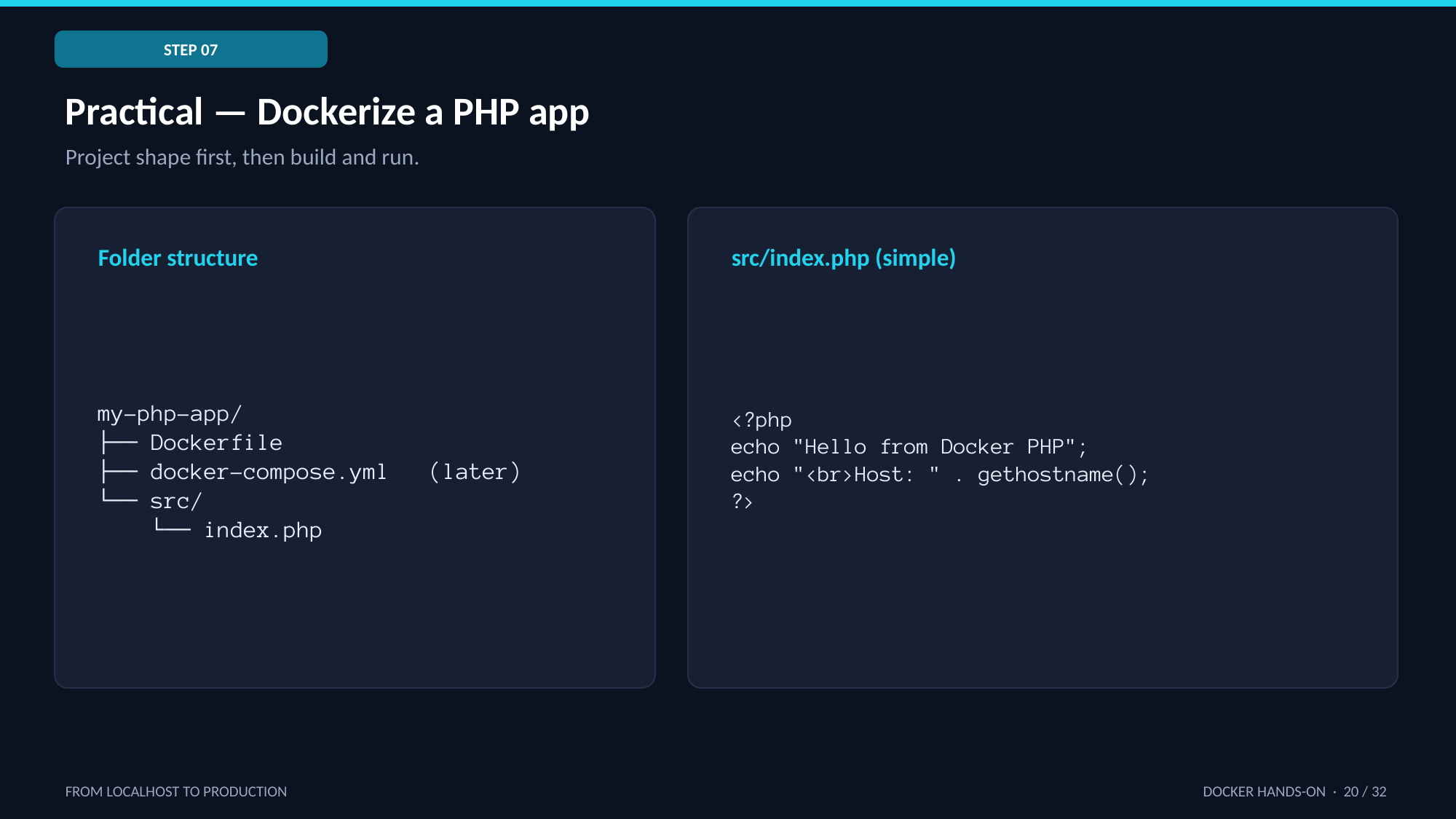

STEP 07
Practical — Dockerize a PHP app
Project shape first, then build and run.

Folder structure
src/index.php (simple)
my-php-app/
├── Dockerfile
├── docker-compose.yml   (later)
└── src/
    └── index.php
<?php
echo "Hello from Docker PHP";
echo "<br>Host: " . gethostname();
?>
FROM LOCALHOST TO PRODUCTION
DOCKER HANDS-ON  ·  20 / 32